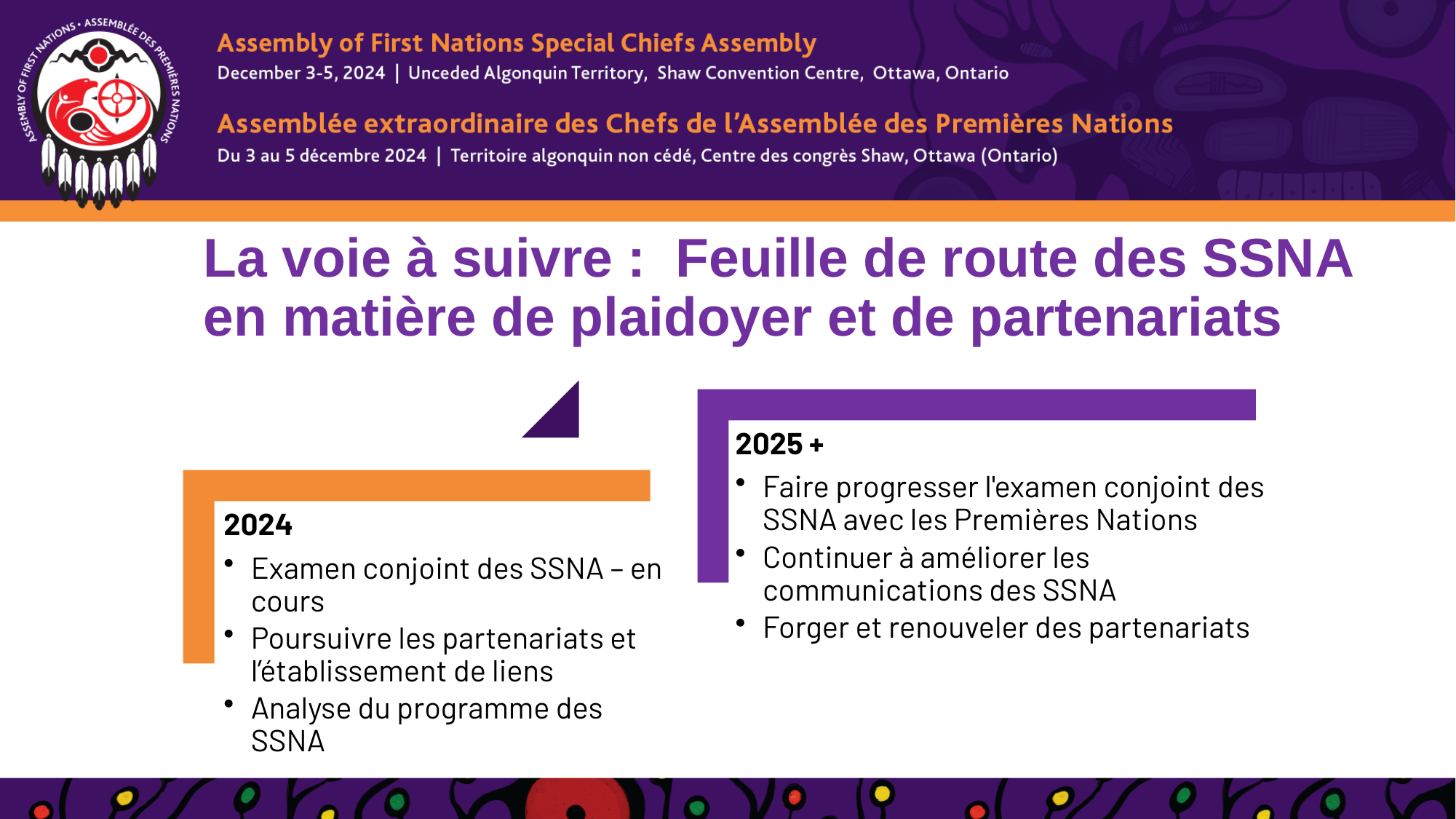

# La voie à suivre :  Feuille de route des SSNA en matière de plaidoyer et de partenariats
2024
Examen conjoint des SSNA – en cours
Poursuivre les partenariats et l’établissement de liens
Analyse du programme des SSNA
2025 +
Faire progresser l'examen conjoint des SSNA avec les Premières Nations
Continuer à améliorer les communications des SSNA
Forger et renouveler des partenariats